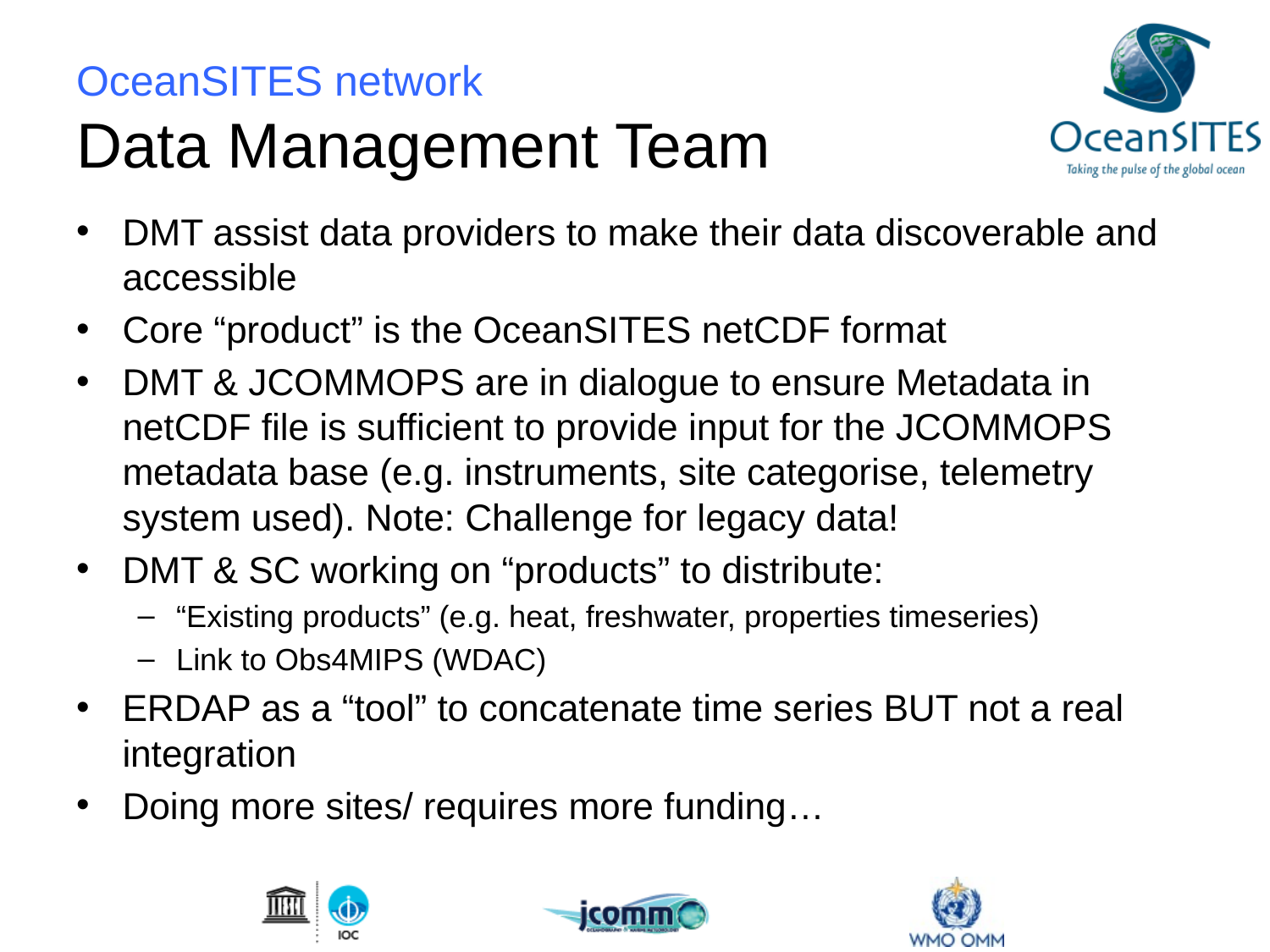

# OceanSITES network Data Management Team
DMT assist data providers to make their data discoverable and accessible
Core “product” is the OceanSITES netCDF format
DMT & JCOMMOPS are in dialogue to ensure Metadata in netCDF file is sufficient to provide input for the JCOMMOPS metadata base (e.g. instruments, site categorise, telemetry system used). Note: Challenge for legacy data!
DMT & SC working on “products” to distribute:
“Existing products” (e.g. heat, freshwater, properties timeseries)
Link to Obs4MIPS (WDAC)
ERDAP as a “tool” to concatenate time series BUT not a real integration
Doing more sites/ requires more funding…